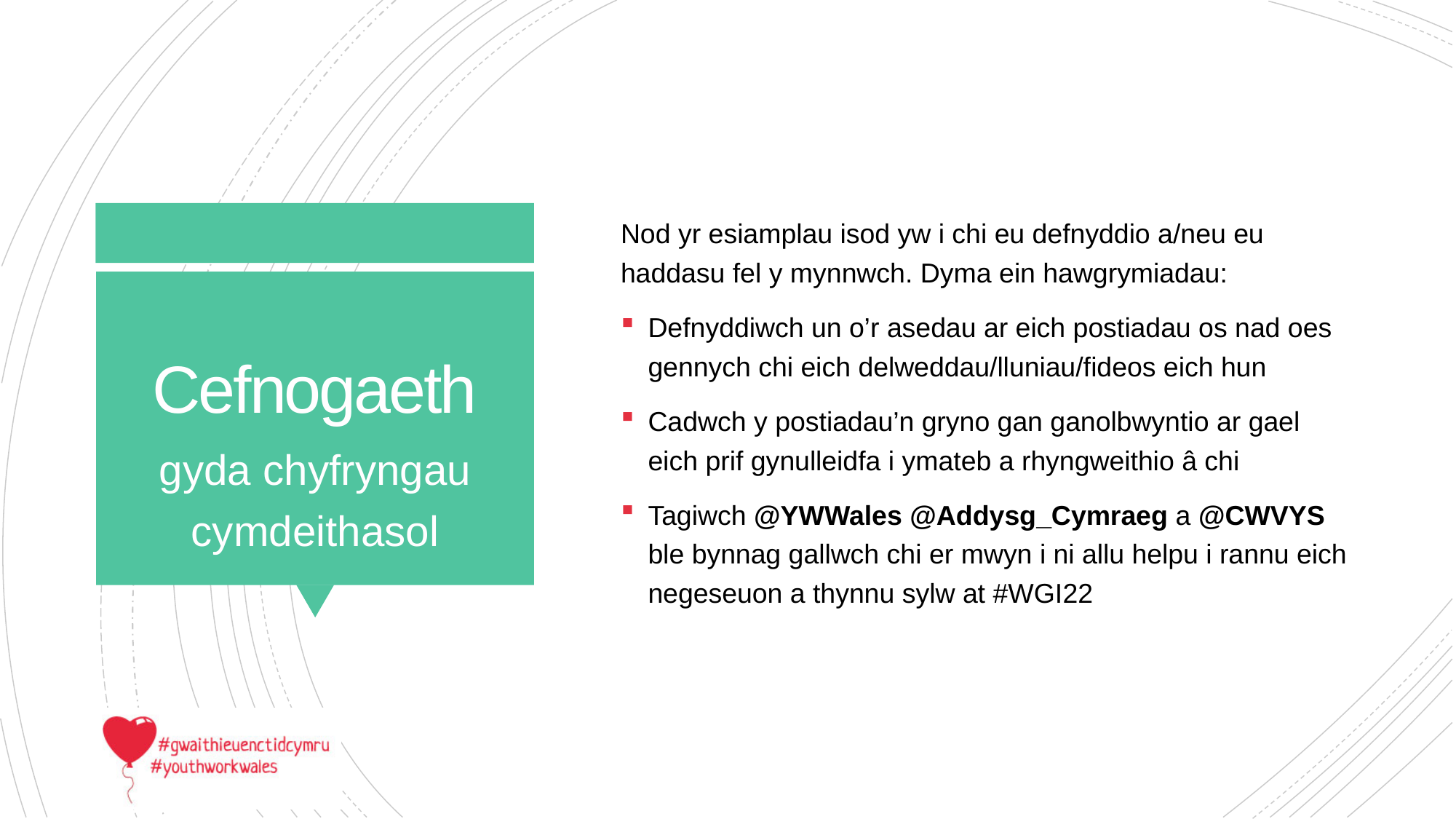

Nod yr esiamplau isod yw i chi eu defnyddio a/neu eu haddasu fel y mynnwch. Dyma ein hawgrymiadau:
Defnyddiwch un o’r asedau ar eich postiadau os nad oes gennych chi eich delweddau/lluniau/fideos eich hun
Cadwch y postiadau’n gryno gan ganolbwyntio ar gael eich prif gynulleidfa i ymateb a rhyngweithio â chi
Tagiwch @YWWales @Addysg_Cymraeg a @CWVYS ble bynnag gallwch chi er mwyn i ni allu helpu i rannu eich negeseuon a thynnu sylw at #WGI22
# Cefnogaeth
gyda chyfryngau cymdeithasol